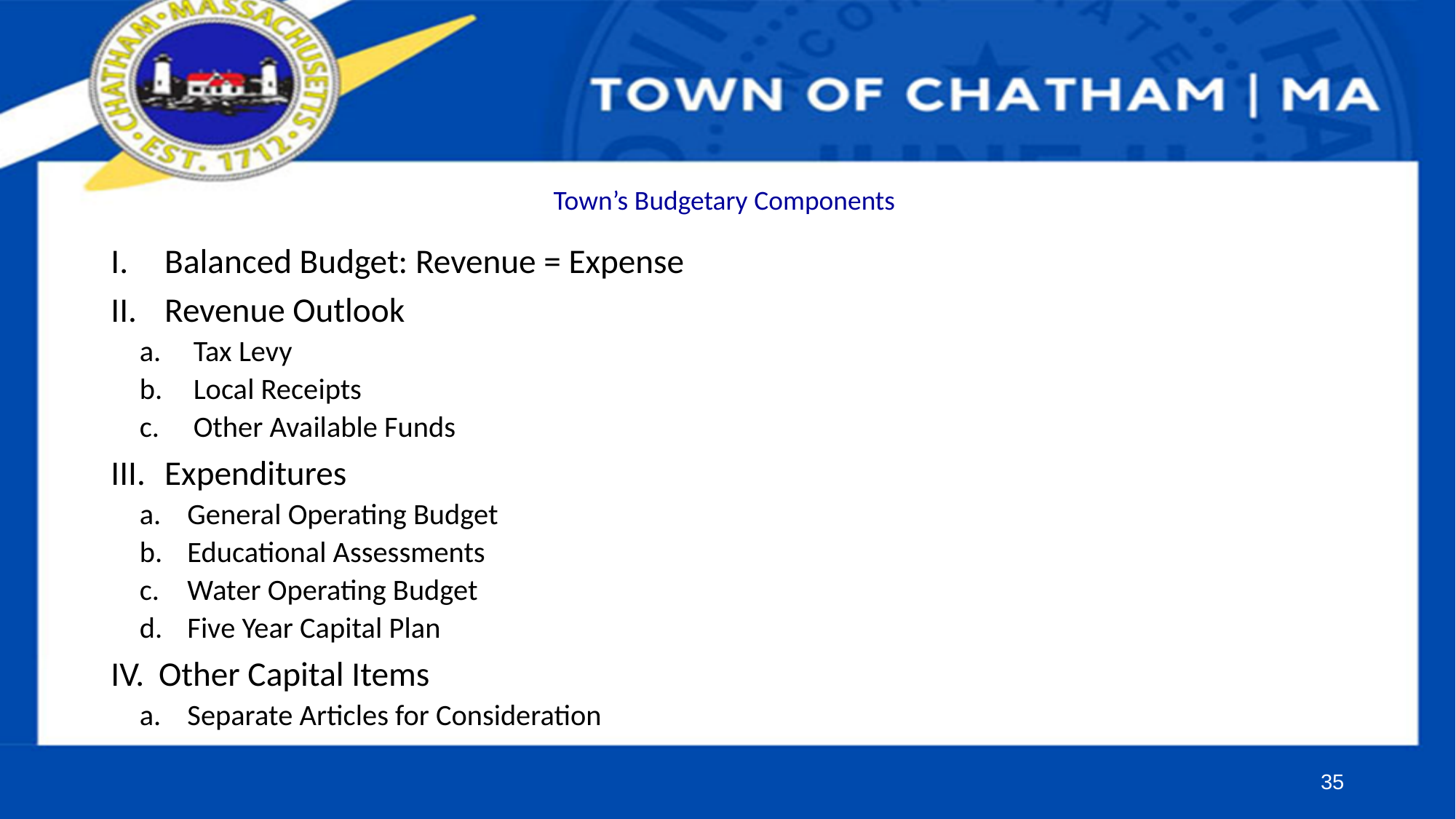

# Town’s Budgetary Components
Balanced Budget: Revenue = Expense
Revenue Outlook
Tax Levy
Local Receipts
Other Available Funds
Expenditures
General Operating Budget
Educational Assessments
Water Operating Budget
Five Year Capital Plan
Other Capital Items
Separate Articles for Consideration
35